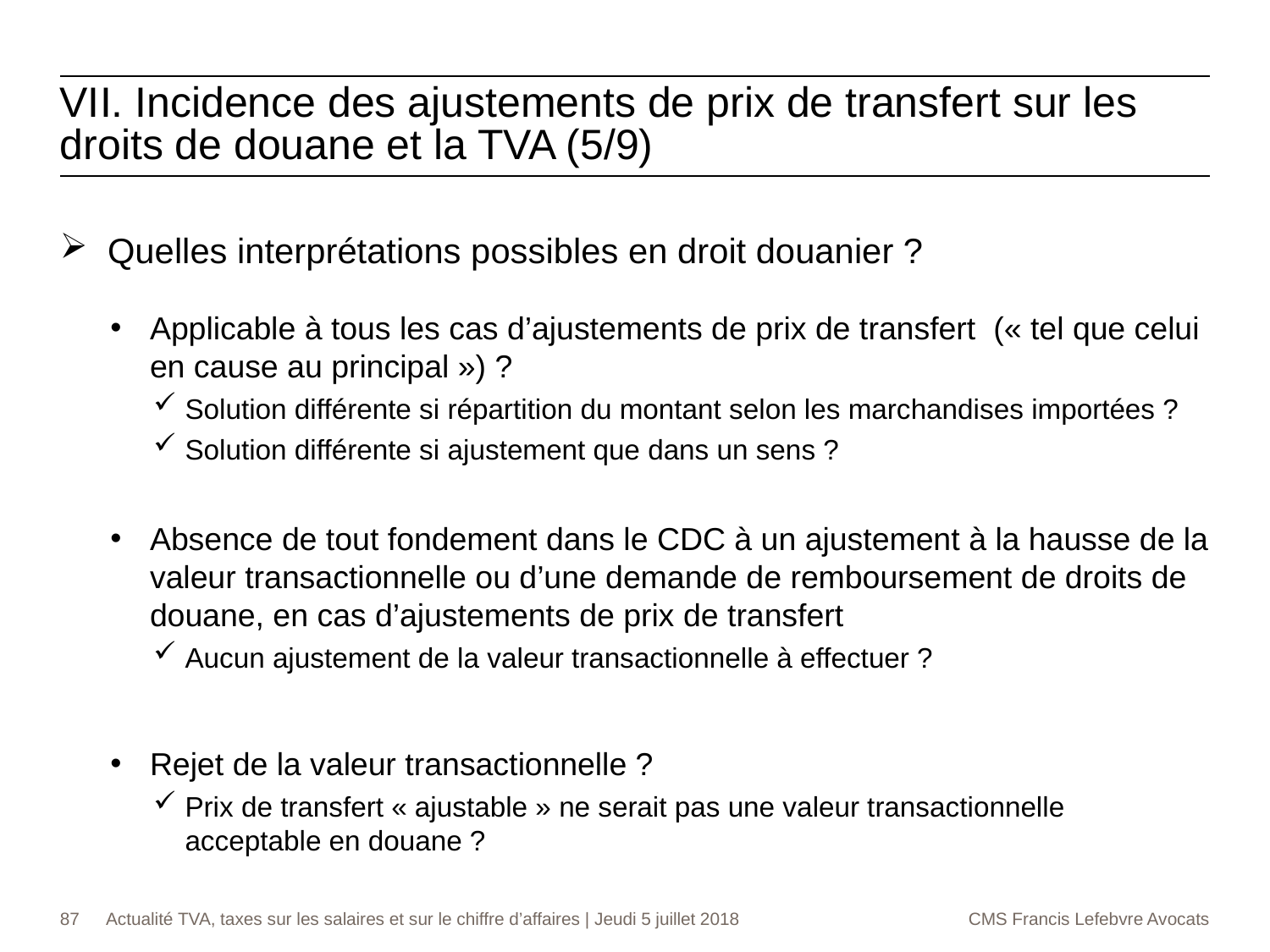

VII. Incidence des ajustements de prix de transfert sur les droits de douane et la TVA (5/9)

Quelles interprétations possibles en droit douanier ?

Applicable à tous les cas d’ajustements de prix de transfert  (« tel que celui en cause au principal ») ?
Solution différente si répartition du montant selon les marchandises importées ?
Solution différente si ajustement que dans un sens ?

Absence de tout fondement dans le CDC à un ajustement à la hausse de la valeur transactionnelle ou d’une demande de remboursement de droits de douane, en cas d’ajustements de prix de transfert
Aucun ajustement de la valeur transactionnelle à effectuer ?

Rejet de la valeur transactionnelle ?
Prix de transfert « ajustable » ne serait pas une valeur transactionnelle acceptable en douane ?

87